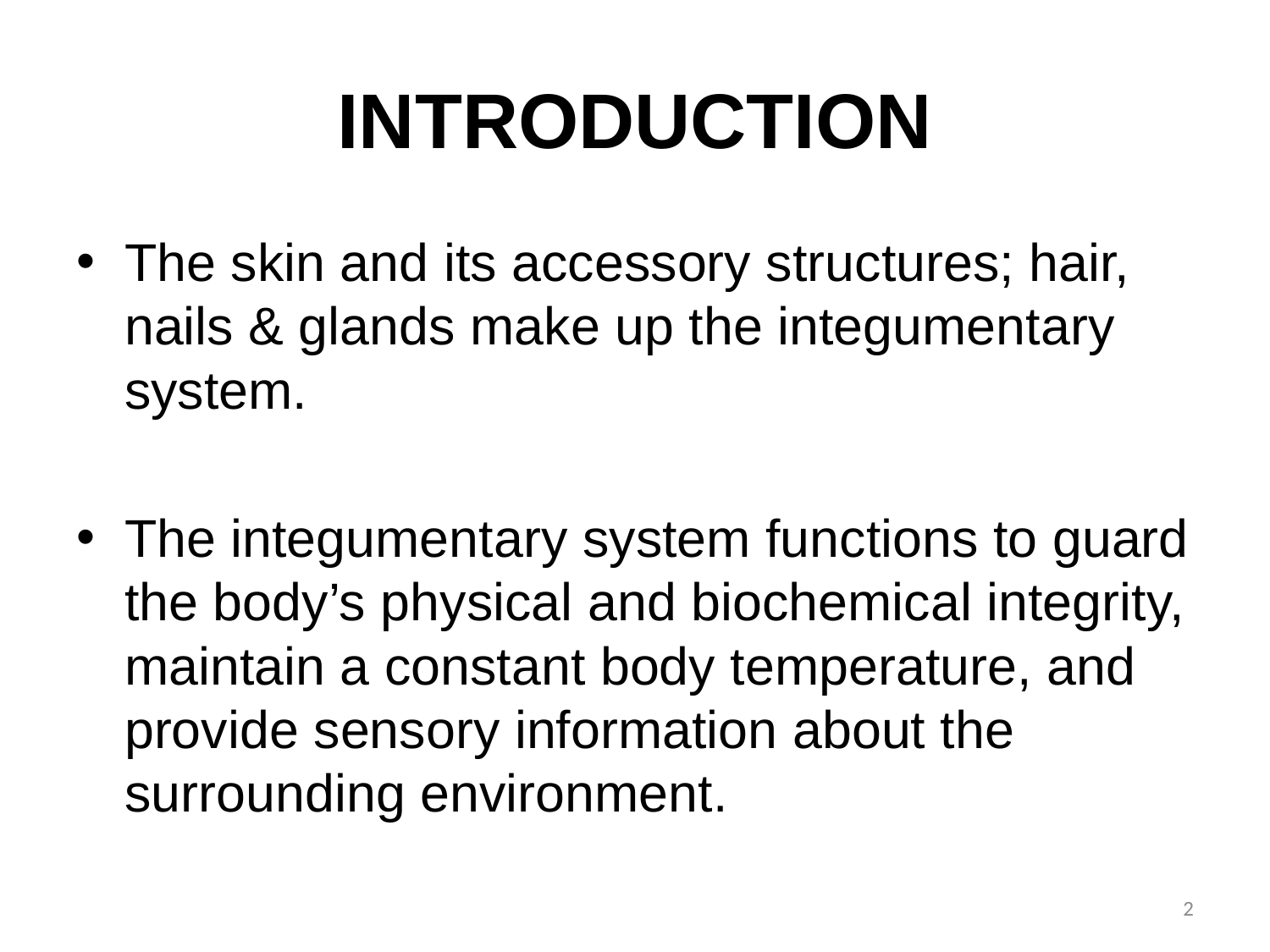

# INTRODUCTION
The skin and its accessory structures; hair, nails & glands make up the integumentary system.

The integumentary system functions to guard the body’s physical and biochemical integrity, maintain a constant body temperature, and provide sensory information about the surrounding environment.
2